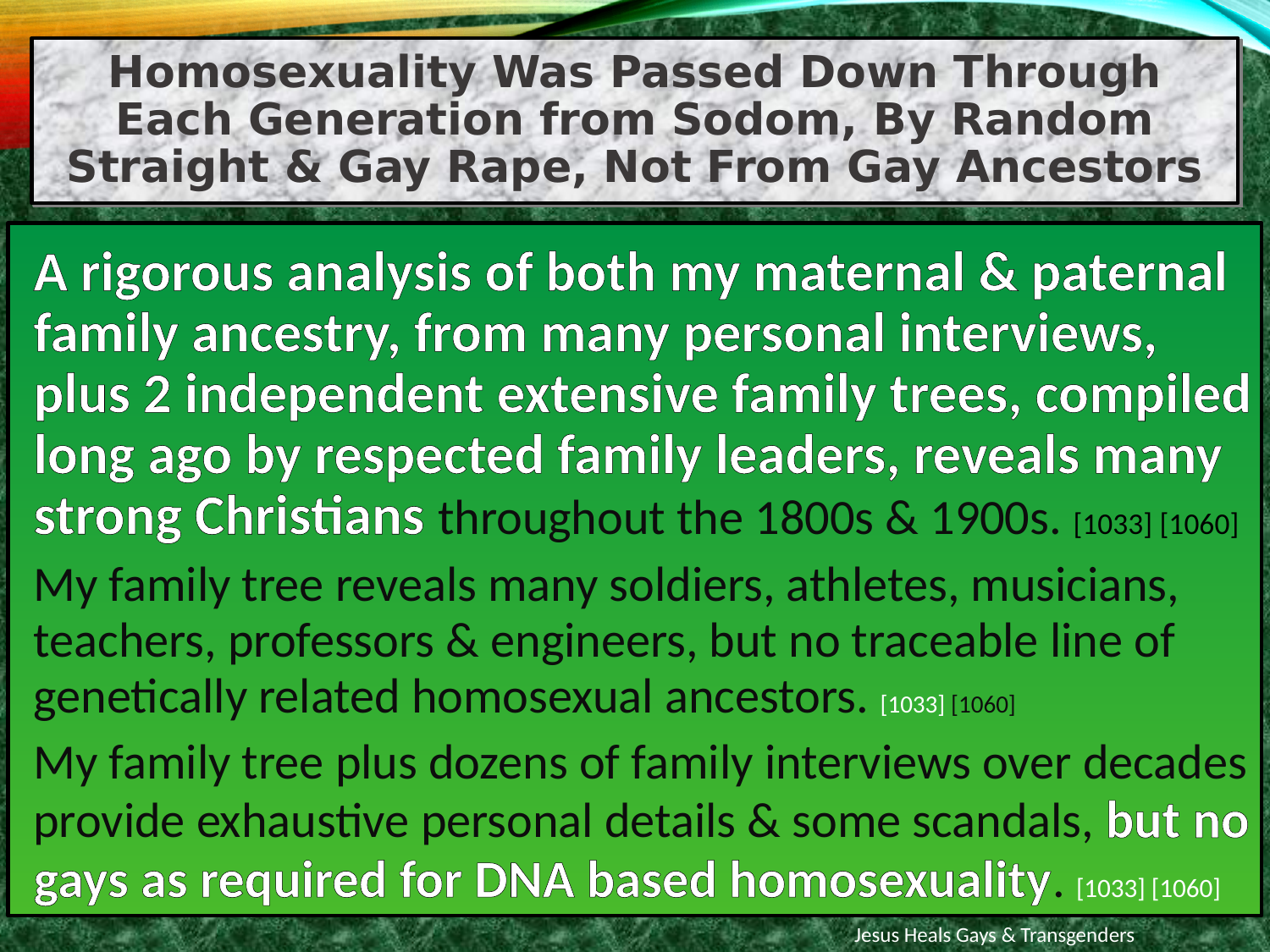

Homosexuality Was Passed Down Through Each Generation from Sodom, By Random Straight & Gay Rape, Not From Gay Ancestors
A rigorous analysis of both my maternal & paternal family ancestry, from many personal interviews, plus 2 independent extensive family trees, compiled long ago by respected family leaders, reveals many strong Christians throughout the 1800s & 1900s. [1033] [1060]
My family tree reveals many soldiers, athletes, musicians, teachers, professors & engineers, but no traceable line of genetically related homosexual ancestors. [1033] [1060]
My family tree plus dozens of family interviews over decades provide exhaustive personal details & some scandals, but no gays as required for DNA based homosexuality. [1033] [1060]
Jesus Heals Gays & Transgenders